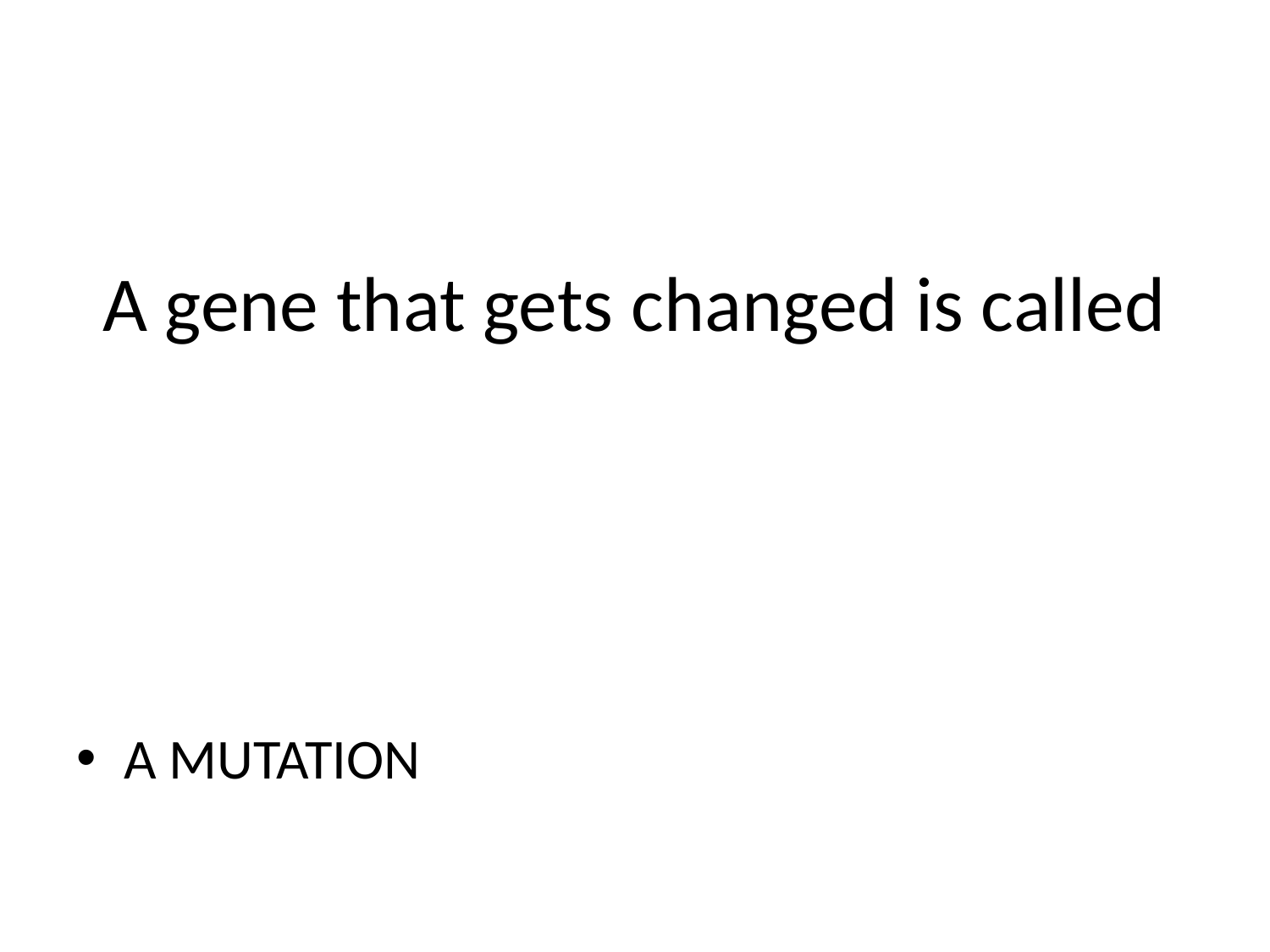

# A gene that gets changed is called
A MUTATION